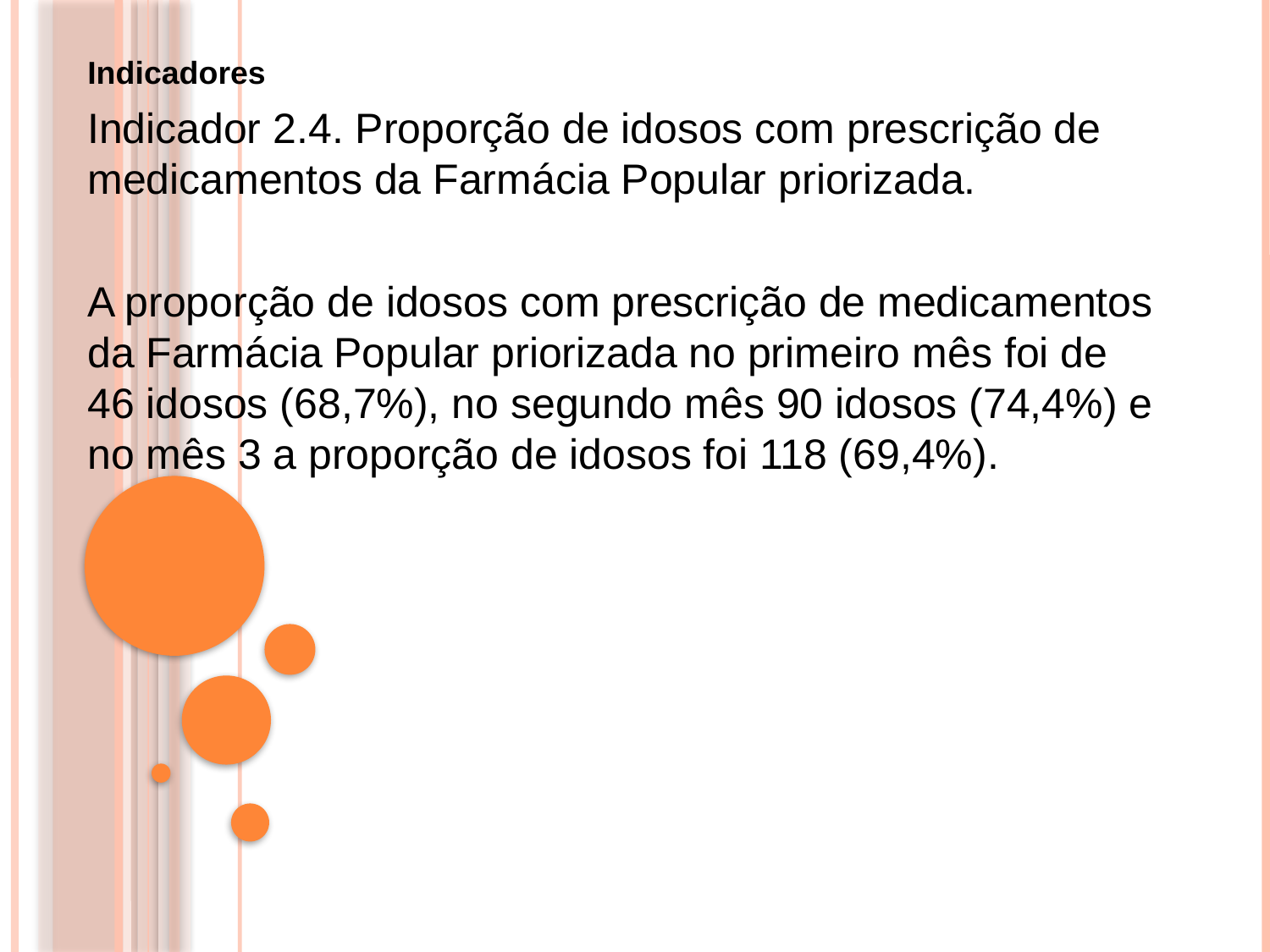

Indicadores
Indicador 2.4. Proporção de idosos com prescrição de medicamentos da Farmácia Popular priorizada.

A proporção de idosos com prescrição de medicamentos da Farmácia Popular priorizada no primeiro mês foi de 46 idosos (68,7%), no segundo mês 90 idosos (74,4%) e no mês 3 a proporção de idosos foi 118 (69,4%).